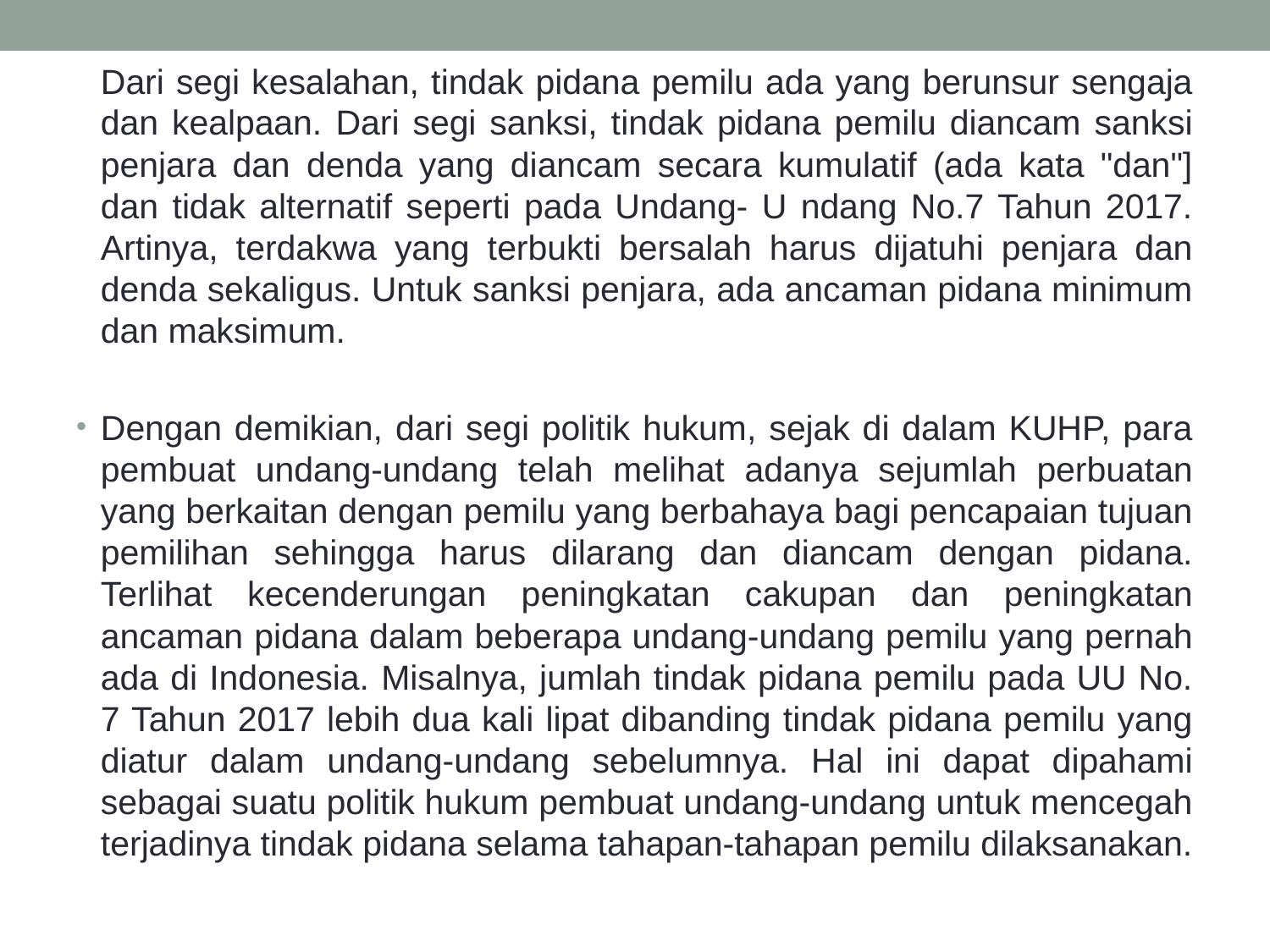

Dari segi kesalahan, tindak pidana pemilu ada yang berunsur sengaja dan kealpaan. Dari segi sanksi, tindak pidana pemilu diancam sanksi penjara dan denda yang diancam secara kumulatif (ada kata "dan"] dan tidak alternatif seperti pada Undang- U ndang No.7 Tahun 2017. Artinya, terdakwa yang terbukti bersalah harus dijatuhi penjara dan denda sekaligus. Untuk sanksi penjara, ada ancaman pidana minimum dan maksimum.

Dengan demikian, dari segi politik hukum, sejak di dalam KUHP, para pembuat undang-undang telah melihat adanya sejumlah perbuatan yang berkaitan dengan pemilu yang berbahaya bagi pencapaian tujuan pemilihan sehingga harus dilarang dan diancam dengan pidana. Terlihat kecenderungan peningkatan cakupan dan peningkatan ancaman pidana dalam beberapa undang-undang pemilu yang pernah ada di Indonesia. Misalnya, jumlah tindak pidana pemilu pada UU No. 7 Tahun 2017 lebih dua kali lipat dibanding tindak pidana pemilu yang diatur dalam undang-undang sebelumnya. Hal ini dapat dipahami sebagai suatu politik hukum pembuat undang-undang untuk mencegah terjadinya tindak pidana selama tahapan-tahapan pemilu dilaksanakan.